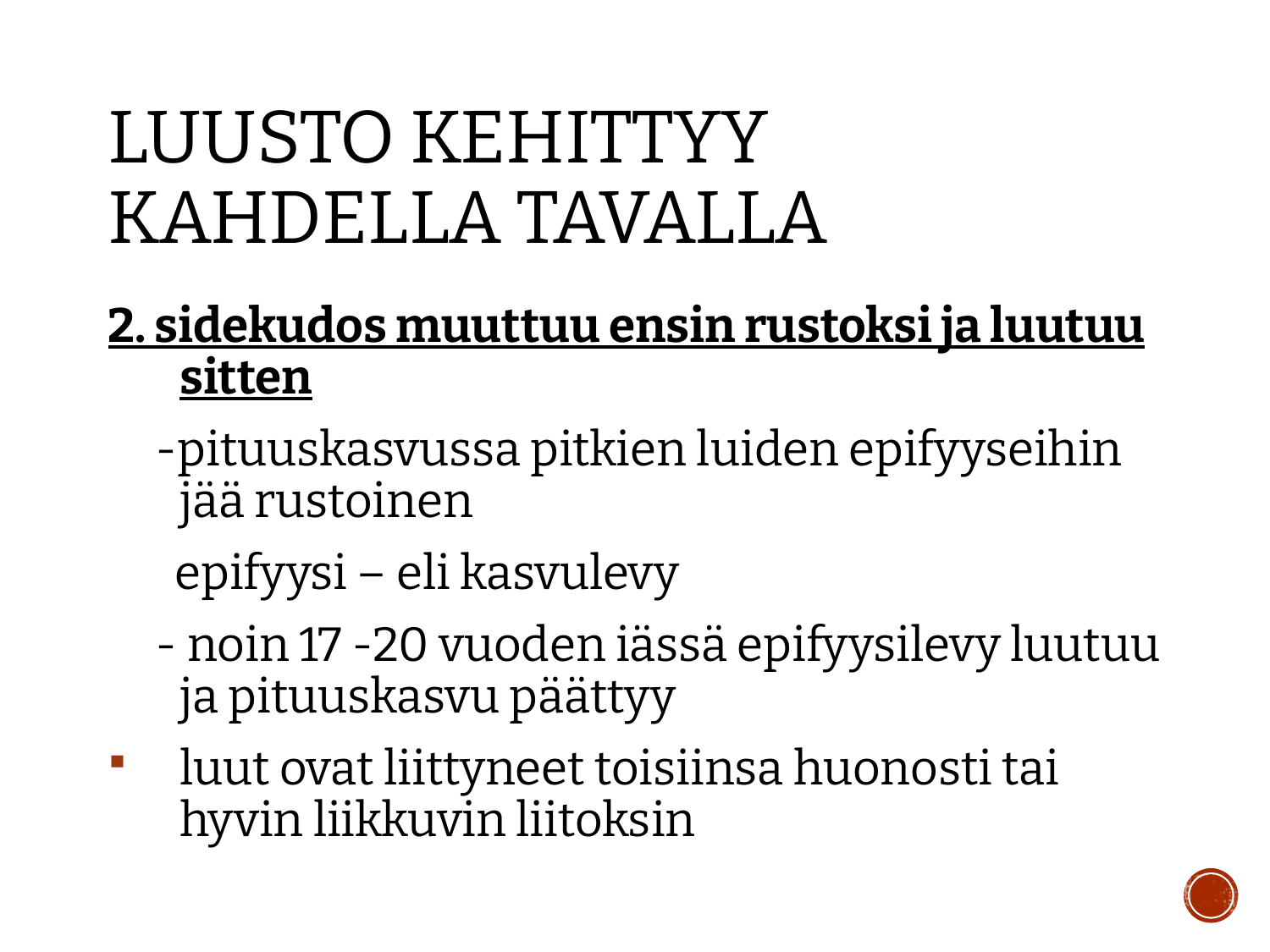

# Luusto kehittyy kahdella tavalla
2. sidekudos muuttuu ensin rustoksi ja luutuu sitten
     -pituuskasvussa pitkien luiden epifyyseihin jää rustoinen
       epifyysi – eli kasvulevy
     - noin 17 -20 vuoden iässä epifyysilevy luutuu ja pituuskasvu päättyy
luut ovat liittyneet toisiinsa huonosti tai hyvin liikkuvin liitoksin